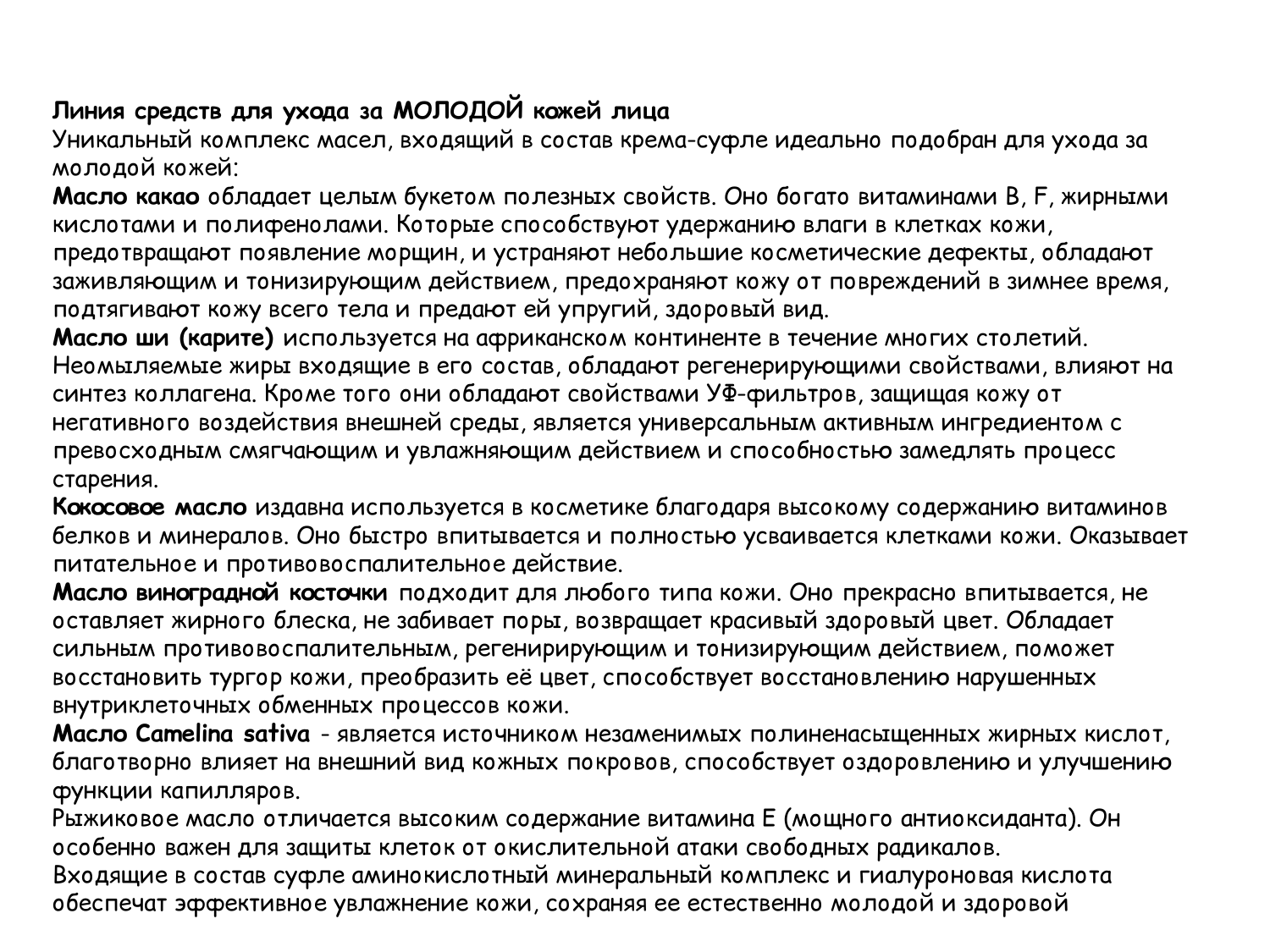

# Линия средств для ухода за МОЛОДОЙ кожей лица Уникальный комплекс масел, входящий в состав крема-суфле идеально подобран для ухода за молодой кожей: Масло какао обладает целым букетом полезных свойств. Оно богато витаминами В, F, жирными кислотами и полифенолами. Которые способствуют удержанию влаги в клетках кожи, предотвращают появление морщин, и устраняют небольшие косметические дефекты, обладают заживляющим и тонизирующим действием, предохраняют кожу от повреждений в зимнее время, подтягивают кожу всего тела и предают ей упругий, здоровый вид. Масло ши (карите) используется на африканском континенте в течение многих столетий. Неомыляемые жиры входящие в его состав, обладают регенерирующими свойствами, влияют на синтез коллагена. Кроме того они обладают свойствами УФ-фильтров, защищая кожу от негативного воздействия внешней среды, является универсальным активным ингредиентом с превосходным смягчающим и увлажняющим действием и способностью замедлять процесс старения. Кокосовое масло издавна используется в косметике благодаря высокому содержанию витаминов белков и минералов. Оно быстро впитывается и полностью усваивается клетками кожи. Оказывает питательное и противовоспалительное действие. Масло виноградной косточки подходит для любого типа кожи. Оно прекрасно впитывается, не оставляет жирного блеска, не забивает поры, возвращает красивый здоровый цвет. Обладает сильным противовоспалительным, регенирирующим и тонизирующим действием, поможет восстановить тургор кожи, преобразить её цвет, способствует восстановлению нарушенных внутриклеточных обменных процессов кожи. Масло Сamelina sativa - является источником незаменимых полиненасыщенных жирных кислот, благотворно влияет на внешний вид кожных покровов, способствует оздоровлению и улучшению функции капилляров. Рыжиковое масло отличается высоким содержание витамина Е (мощного антиоксиданта). Он особенно важен для защиты клеток от окислительной атаки свободных радикалов. Входящие в состав суфле аминокислотный минеральный комплекс и гиалуроновая кислота   обеспечат эффективное увлажнение кожи, сохраняя ее естественно молодой и здоровой